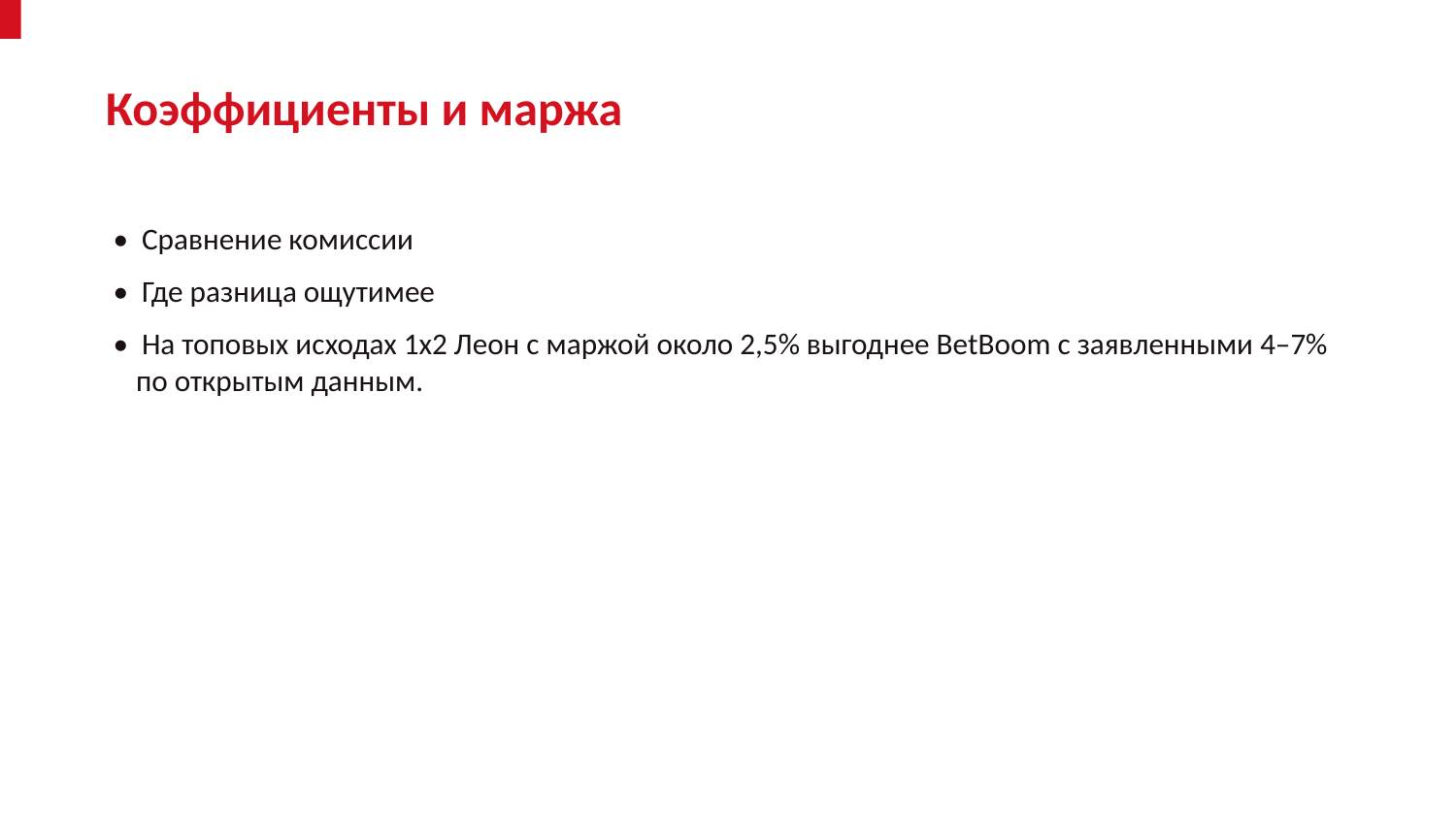

Коэффициенты и маржа
•  Сравнение комиссии
•  Где разница ощутимее
•  На топовых исходах 1х2 Леон с маржой около 2,5% выгоднее BetBoom с заявленными 4–7% по открытым данным.